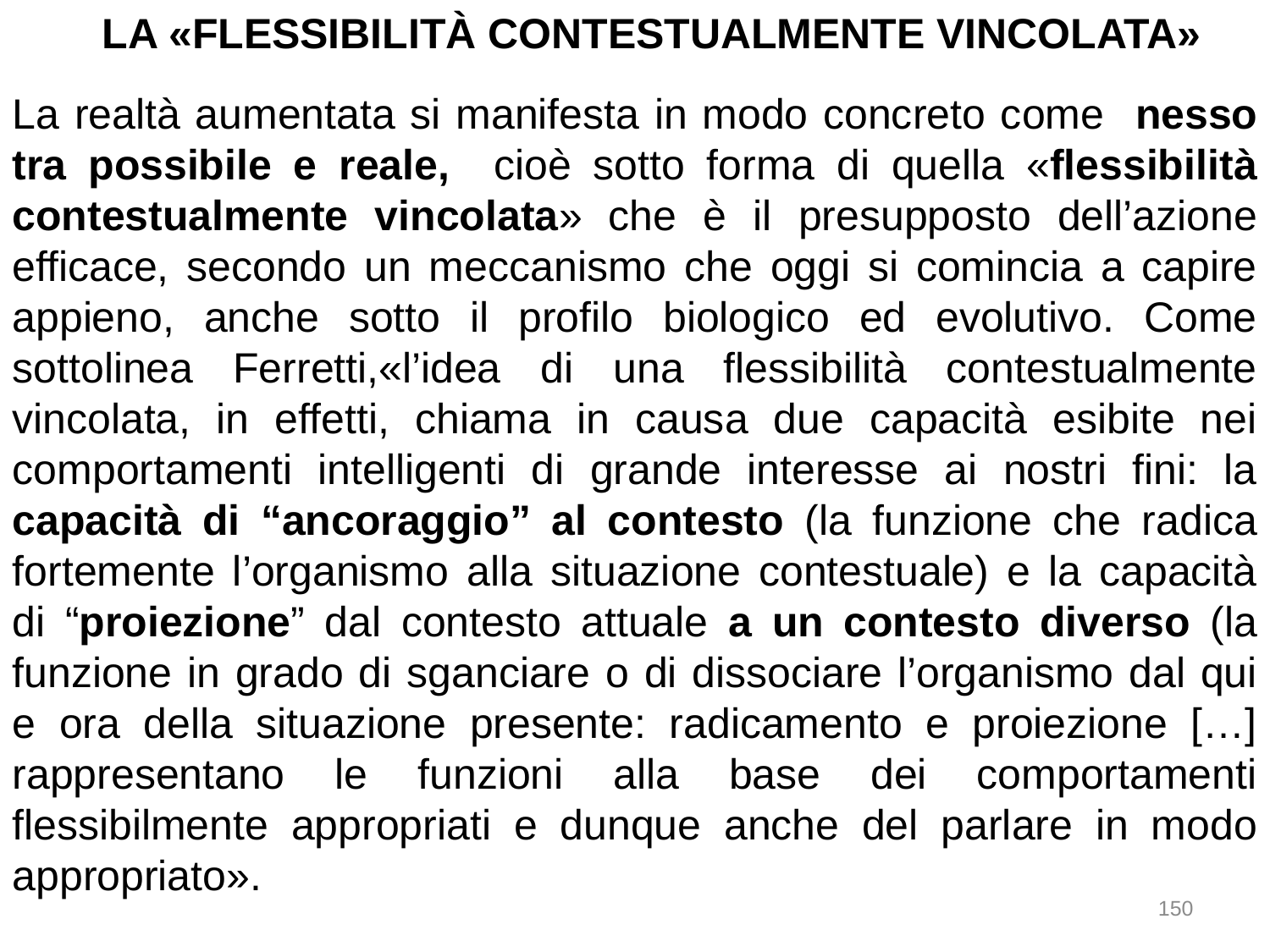

LA «FLESSIBILITÀ CONTESTUALMENTE VINCOLATA»
La realtà aumentata si manifesta in modo concreto come  nesso tra possibile e reale,  cioè sotto forma di quella «flessibilità contestualmente vincolata» che è il presupposto dell’azione efficace, secondo un meccanismo che oggi si comincia a capire appieno, anche sotto il profilo biologico ed evolutivo. Come sottolinea Ferretti,«l’idea di una flessibilità contestualmente vincolata, in effetti, chiama in causa due capacità esibite nei comportamenti intelligenti di grande interesse ai nostri fini: la capacità di “ancoraggio” al contesto (la funzione che radica fortemente l’organismo alla situazione contestuale) e la capacità di “proiezione” dal contesto attuale a un contesto diverso (la funzione in grado di sganciare o di dissociare l’organismo dal qui e ora della situazione presente: radicamento e proiezione […] rappresentano le funzioni alla base dei comportamenti flessibilmente appropriati e dunque anche del parlare in modo appropriato».
150